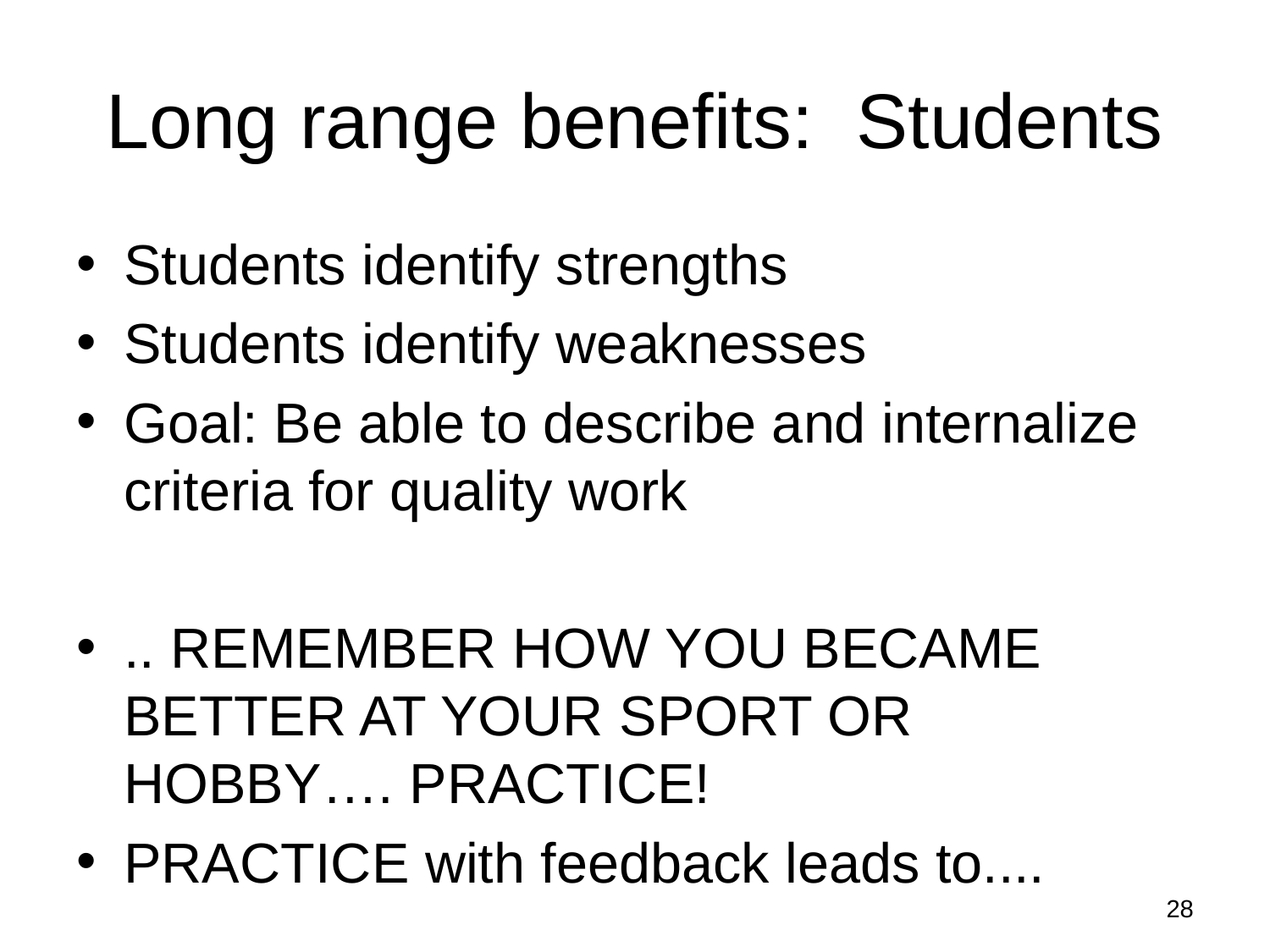

# Long range benefits:  Students
Students identify strengths
Students identify weaknesses
Goal: Be able to describe and internalize criteria for quality work

.. REMEMBER HOW YOU BECAME BETTER AT YOUR SPORT OR HOBBY…. PRACTICE!
PRACTICE with feedback leads to....

28